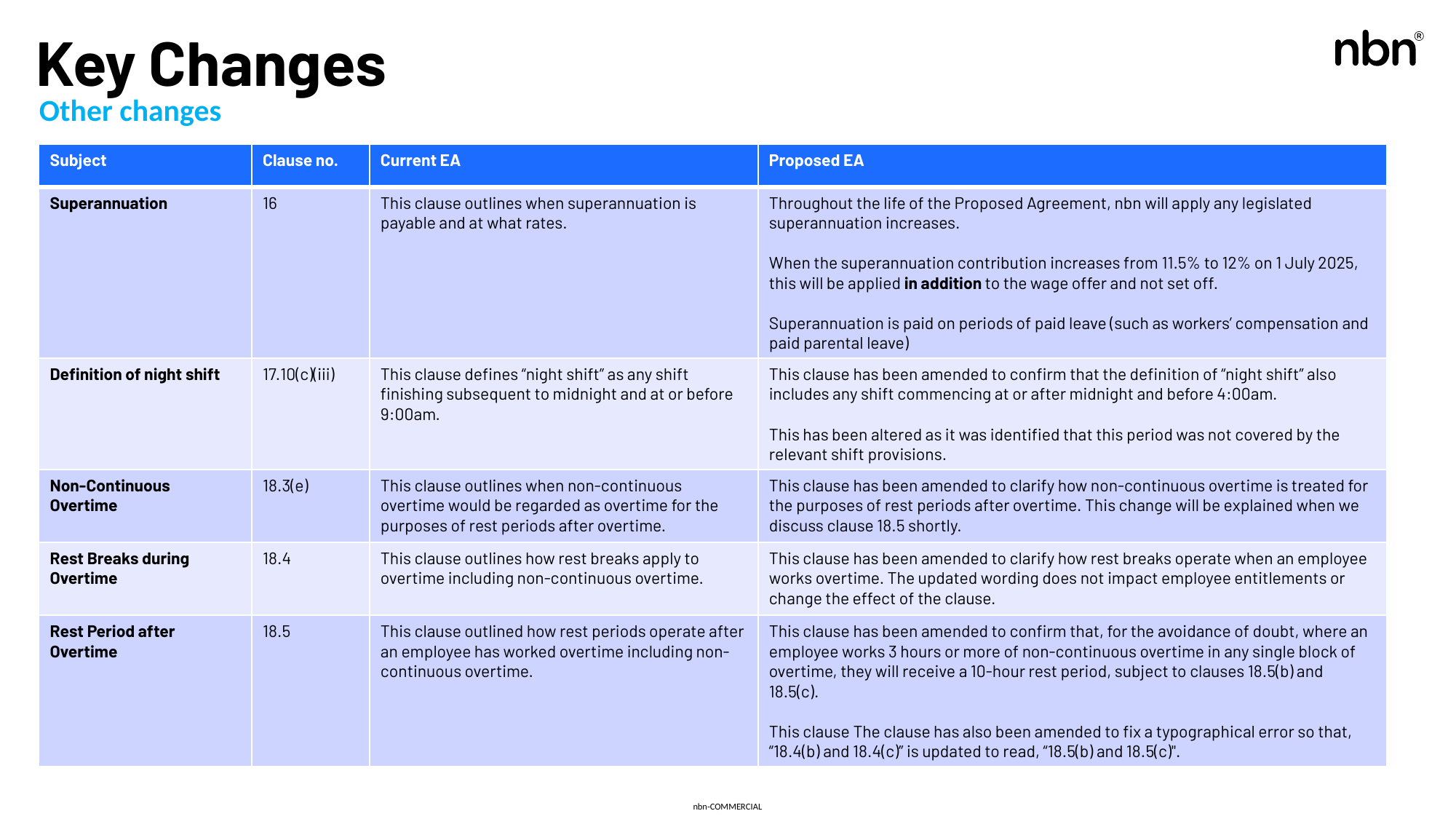

# Key Changes
Other changes

| Subject | Clause no. | Current EA | Proposed EA |
| --- | --- | --- | --- |
| Superannuation | 16 | This clause outlines when superannuation is payable and at what rates. | Throughout the life of the Proposed Agreement, nbn will apply any legislated superannuation increases. When the superannuation contribution increases from 11.5% to 12% on 1 July 2025, this will be applied in addition to the wage offer and not set off. Superannuation is paid on periods of paid leave (such as workers’ compensation and paid parental leave) |
| Definition of night shift | 17.10(c)(iii) | This clause defines “night shift” as any shift finishing subsequent to midnight and at or before 9:00am. | This clause has been amended to confirm that the definition of “night shift” also includes any shift commencing at or after midnight and before 4:00am. This has been altered as it was identified that this period was not covered by the relevant shift provisions. |
| Non-Continuous Overtime | 18.3(e) | This clause outlines when non-continuous overtime would be regarded as overtime for the purposes of rest periods after overtime. | This clause has been amended to clarify how non-continuous overtime is treated for the purposes of rest periods after overtime. This change will be explained when we discuss clause 18.5 shortly. |
| Rest Breaks during Overtime | 18.4 | This clause outlines how rest breaks apply to overtime including non-continuous overtime. | This clause has been amended to clarify how rest breaks operate when an employee works overtime. The updated wording does not impact employee entitlements or change the effect of the clause. |
| Rest Period after Overtime | 18.5 | This clause outlined how rest periods operate after an employee has worked overtime including non-continuous overtime. | This clause has been amended to confirm that, for the avoidance of doubt, where an employee works 3 hours or more of non-continuous overtime in any single block of overtime, they will receive a 10-hour rest period, subject to clauses 18.5(b) and 18.5(c). This clause The clause has also been amended to fix a typographical error so that, “18.4(b) and 18.4(c)” is updated to read, “18.5(b) and 18.5(c)". |